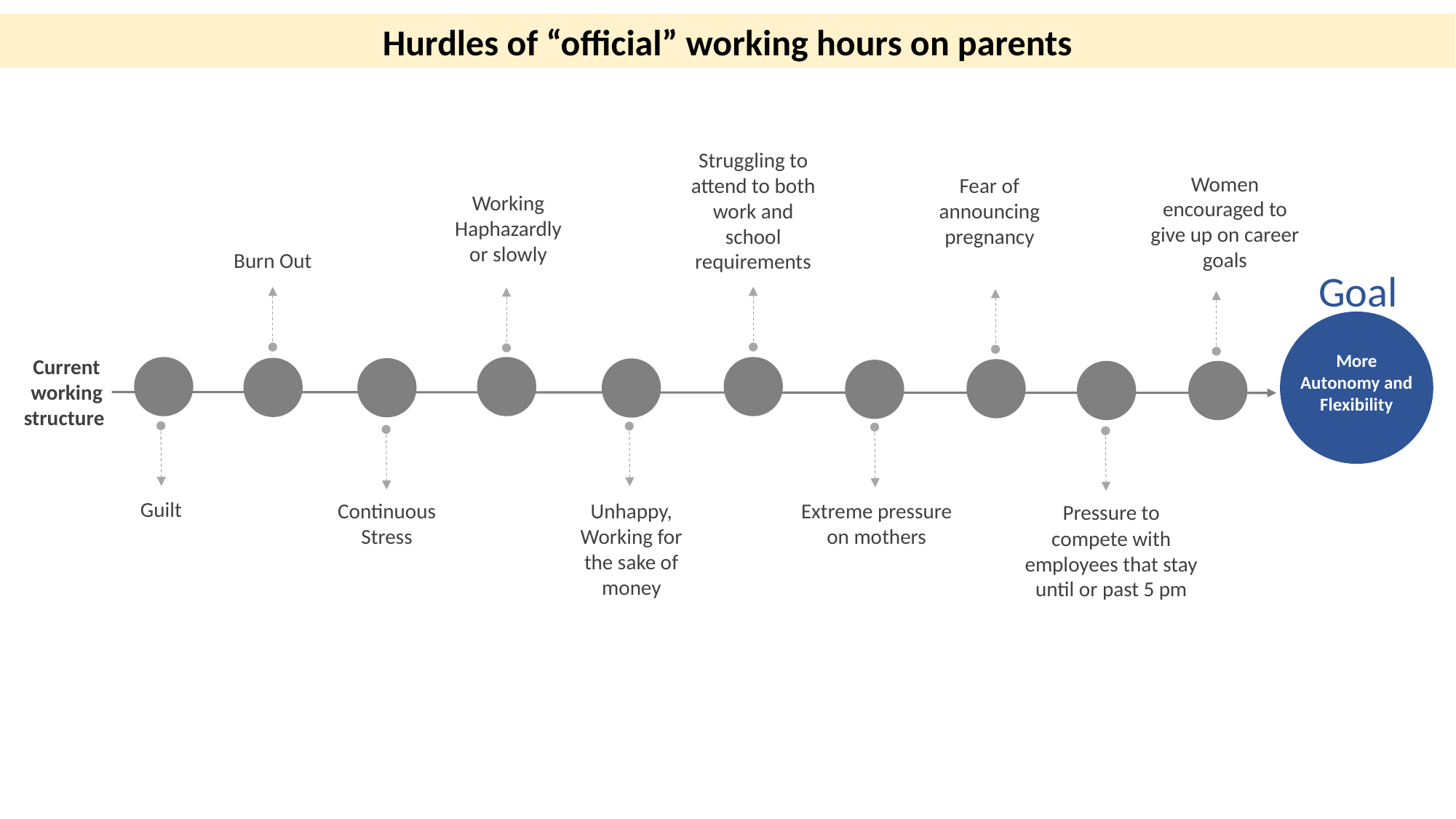

Hurdles of “official” working hours on parents
Struggling to attend to both work and school requirements

Women encouraged to give up on career goals

Fear of announcing pregnancy

Background
Working Haphazardly or slowly

Burn Out

Goal

More Autonomy and Flexibility
Current working structure

Guilt

Continuous Stress

Unhappy,
Working for the sake of money

Extreme pressure on mothers

Pressure to compete with employees that stay until or past 5 pm